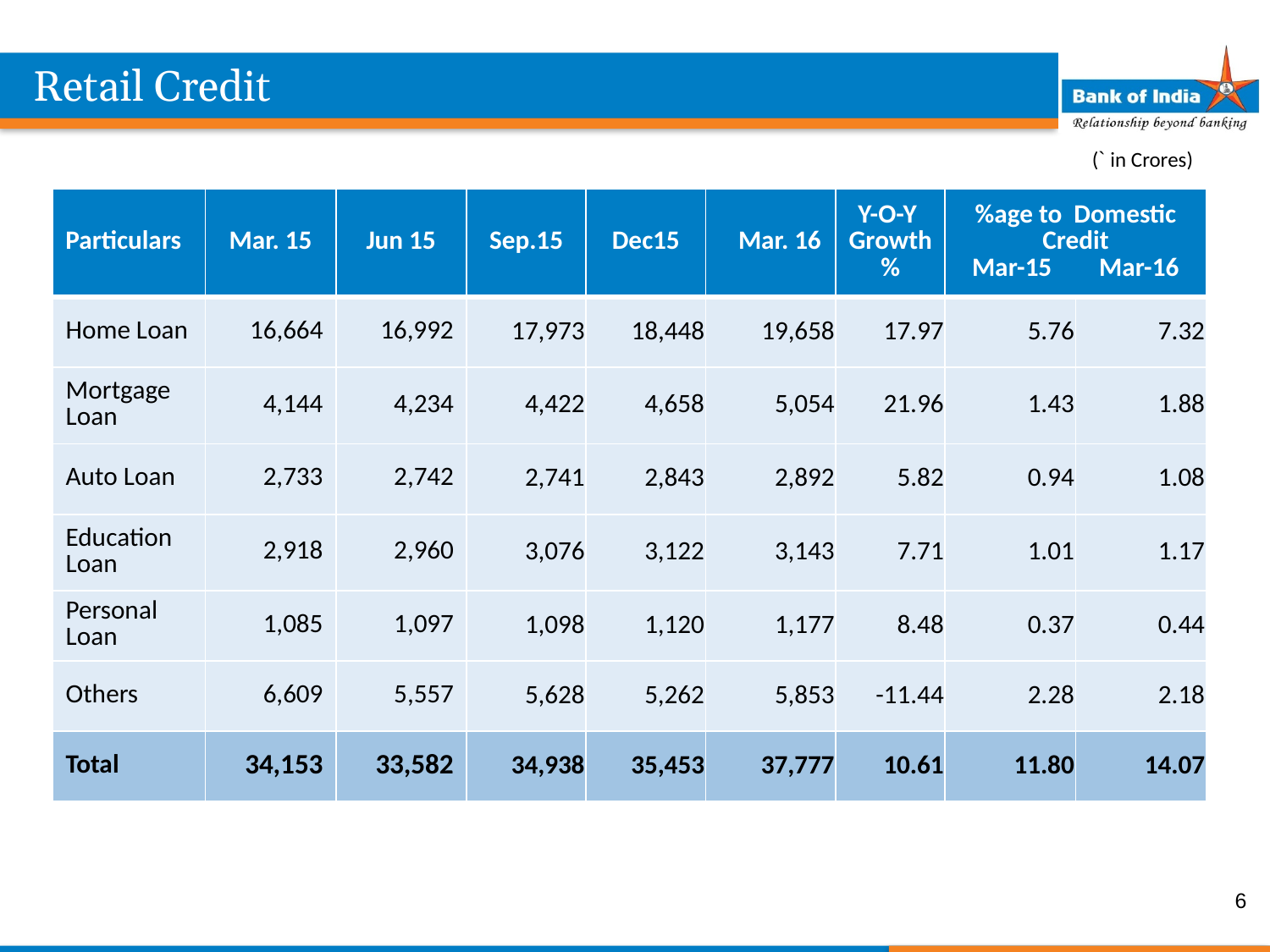

Retail Credit
(` in Crores)
| Particulars | Mar. 15 | Jun 15 | Sep.15 | Dec15 | Mar. 16 | Y-O-Y Growth % | %age to Domestic Credit Mar-15 Mar-16 |  |
| --- | --- | --- | --- | --- | --- | --- | --- | --- |
| Home Loan | 16,664 | 16,992 | 17,973 | 18,448 | 19,658 | 17.97 | 5.76 | 7.32 |
| Mortgage Loan | 4,144 | 4,234 | 4,422 | 4,658 | 5,054 | 21.96 | 1.43 | 1.88 |
| Auto Loan | 2,733 | 2,742 | 2,741 | 2,843 | 2,892 | 5.82 | 0.94 | 1.08 |
| Education Loan | 2,918 | 2,960 | 3,076 | 3,122 | 3,143 | 7.71 | 1.01 | 1.17 |
| Personal Loan | 1,085 | 1,097 | 1,098 | 1,120 | 1,177 | 8.48 | 0.37 | 0.44 |
| Others | 6,609 | 5,557 | 5,628 | 5,262 | 5,853 | -11.44 | 2.28 | 2.18 |
| Total | 34,153 | 33,582 | 34,938 | 35,453 | 37,777 | 10.61 | 11.80 | 14.07 |
6